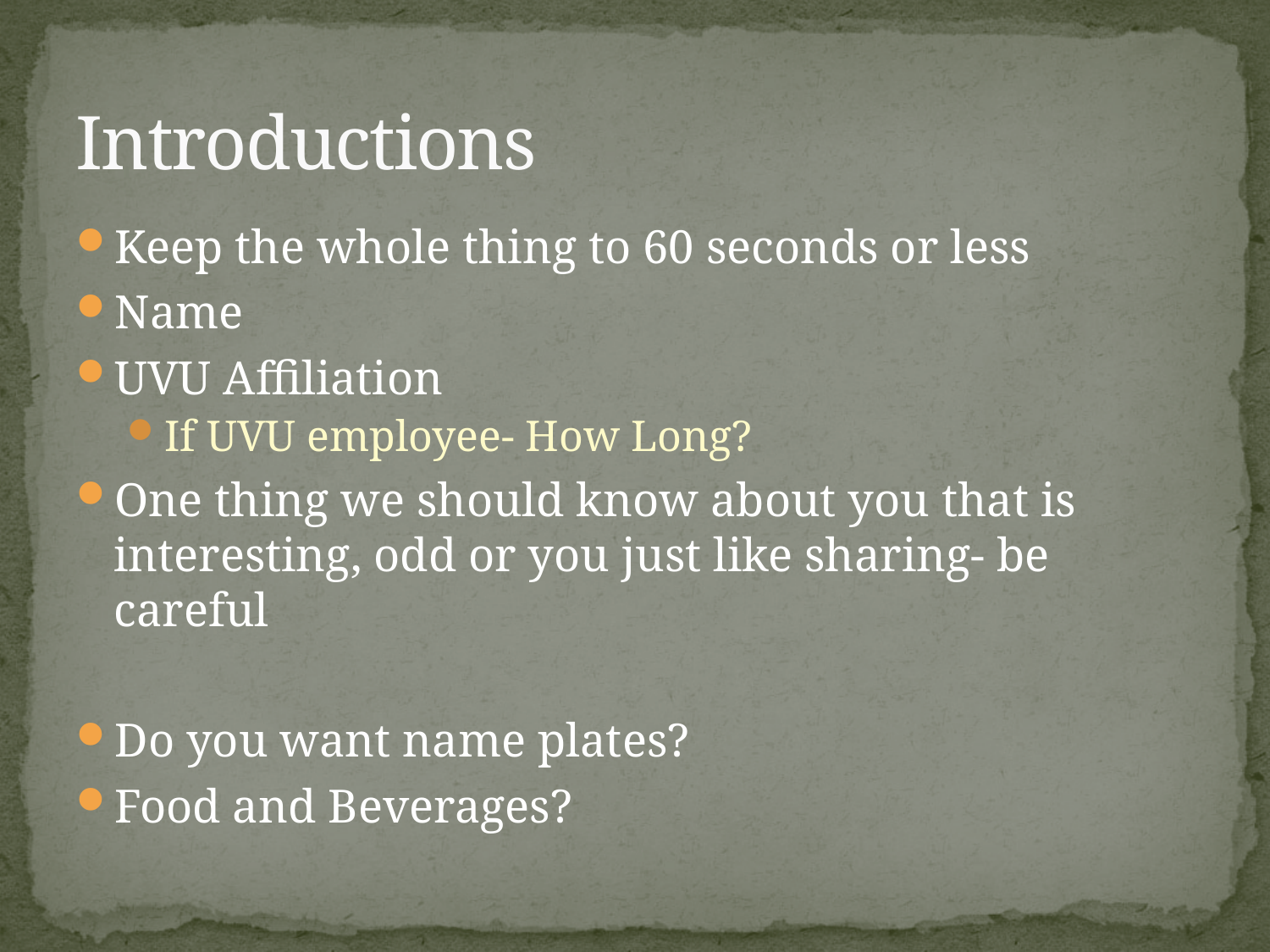

# Introductions
Keep the whole thing to 60 seconds or less
Name
UVU Affiliation
If UVU employee- How Long?
One thing we should know about you that is interesting, odd or you just like sharing- be careful

Do you want name plates?
Food and Beverages?